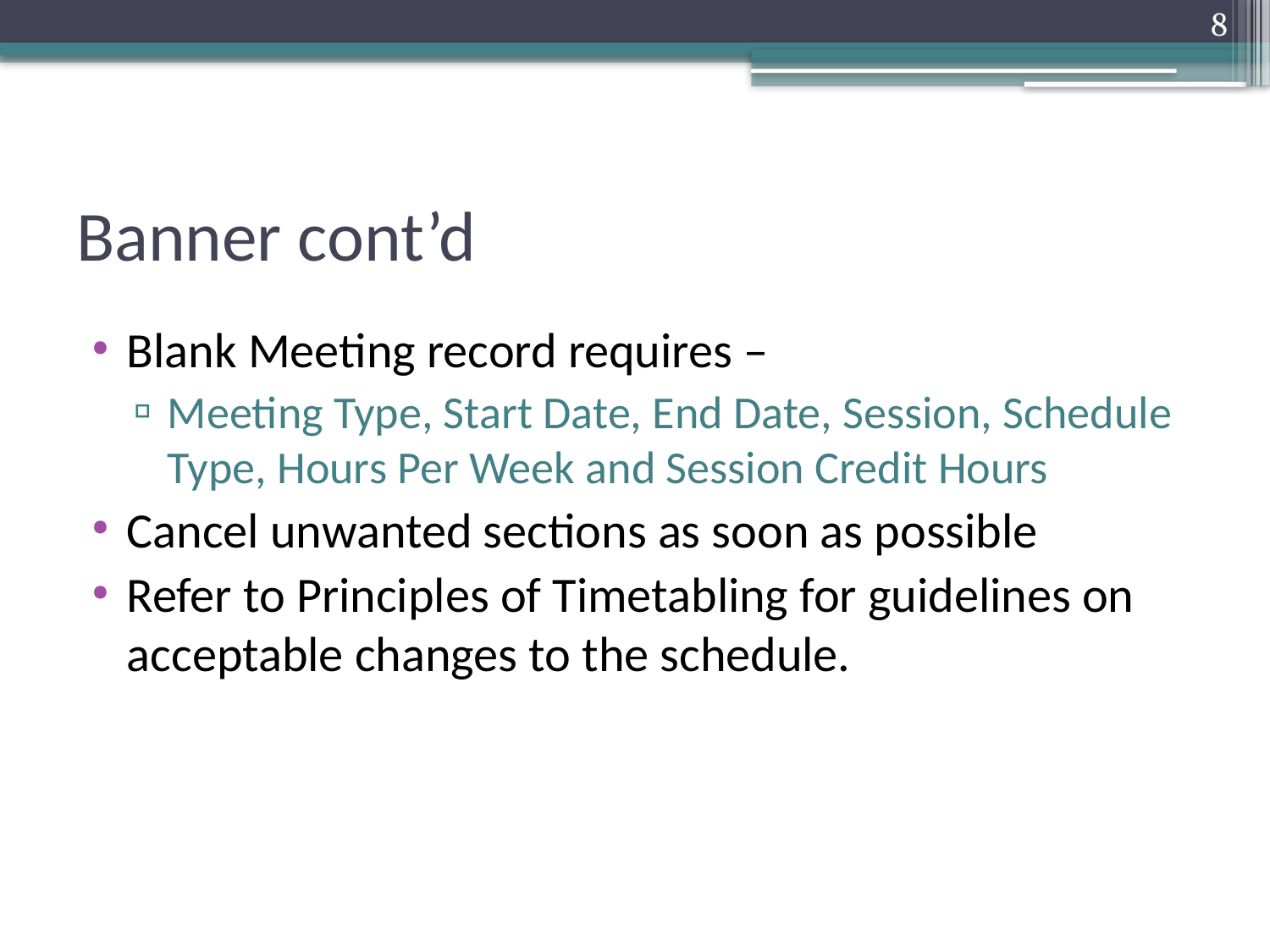

8
# Banner cont’d
Blank Meeting record requires –
Meeting Type, Start Date, End Date, Session, Schedule Type, Hours Per Week and Session Credit Hours
Cancel unwanted sections as soon as possible
Refer to Principles of Timetabling for guidelines on acceptable changes to the schedule.